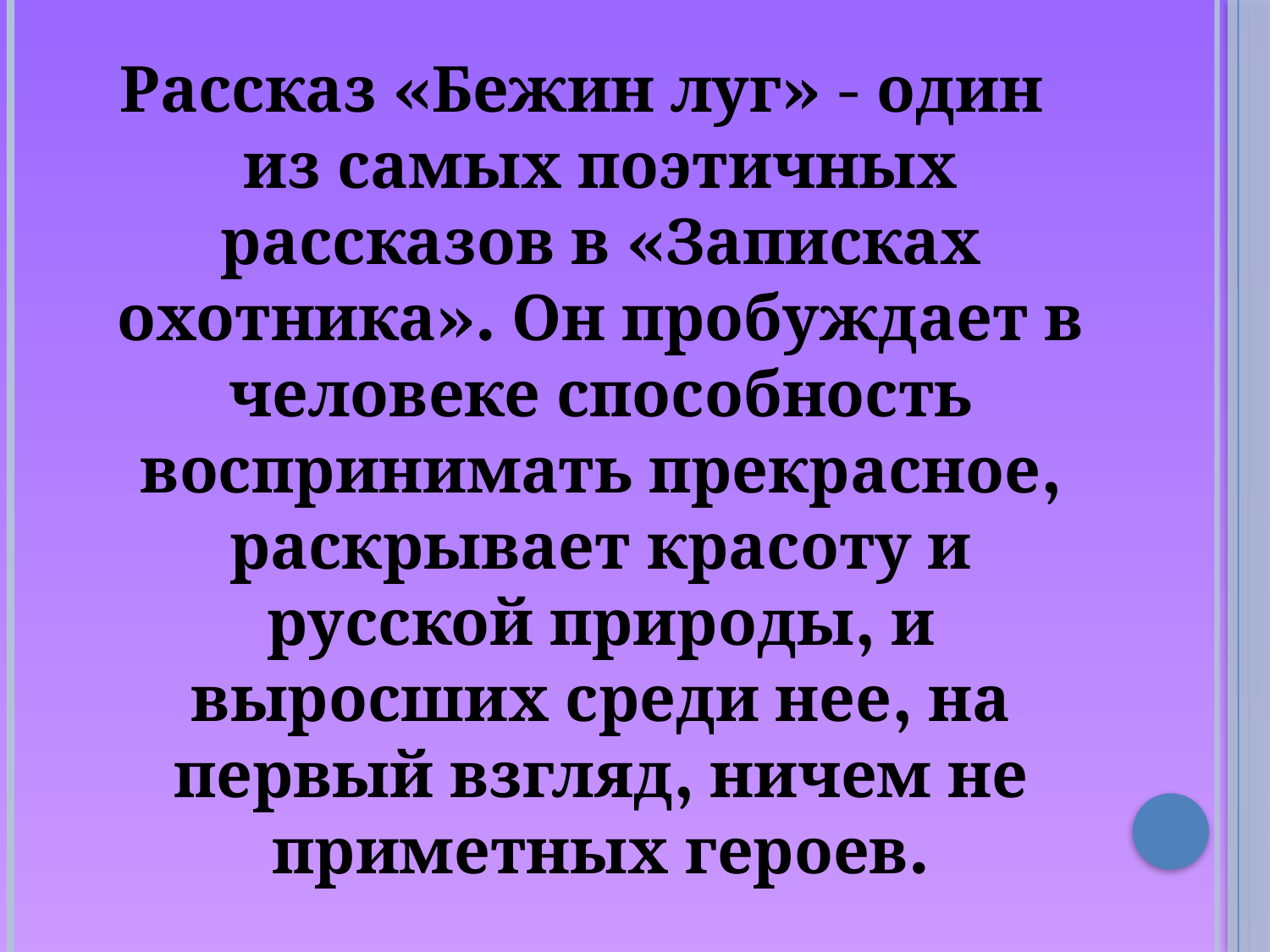

Рассказ «Бежин луг» - один из самых поэтичных рассказов в «Записках охотника». Он пробуждает в человеке способность воспринимать прекрасное, раскрывает красоту и русской природы, и выросших среди нее, на первый взгляд, ничем не приметных героев.